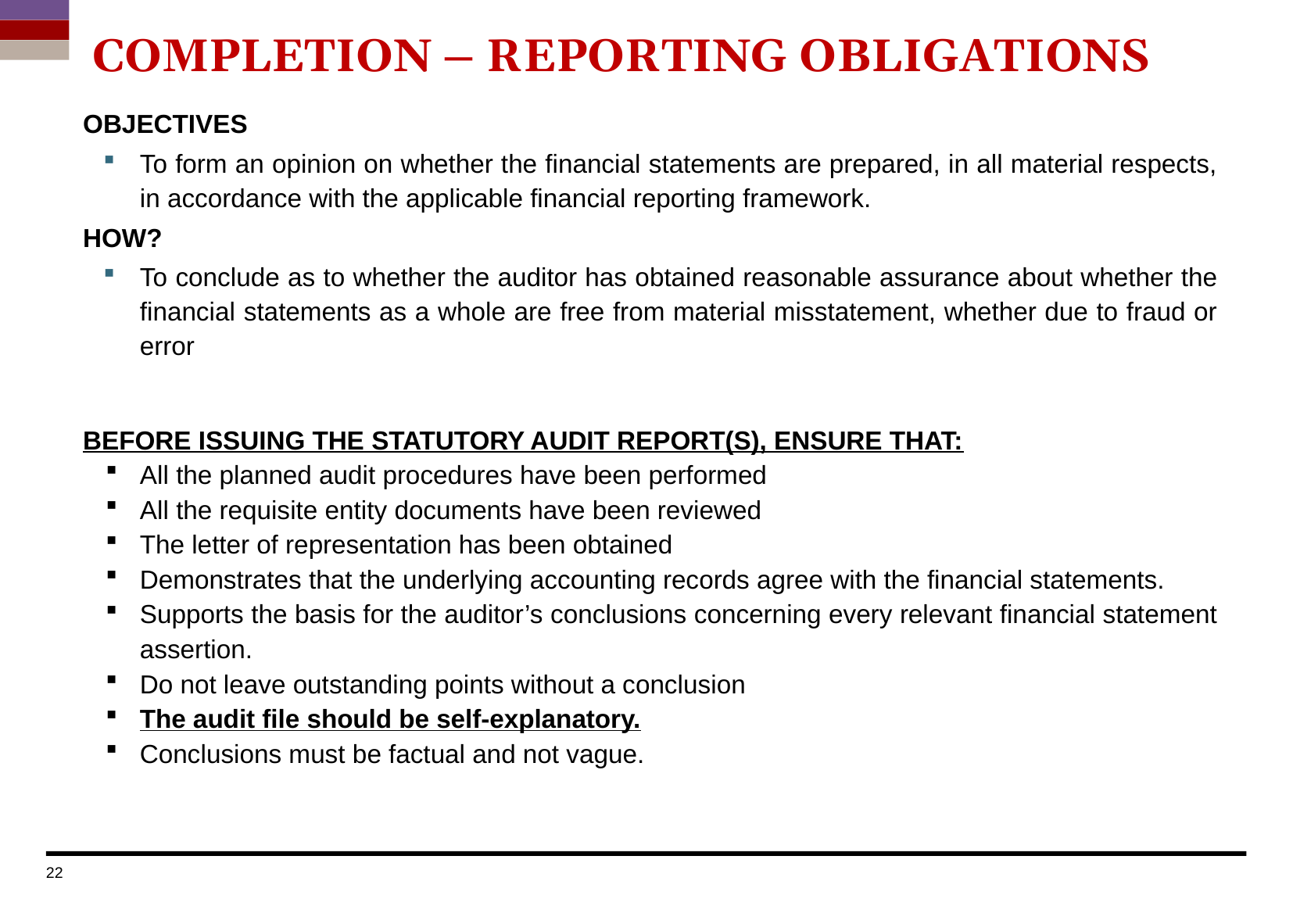

# Completion – REPORTING OBLIGATIONS
Objectives
To form an opinion on whether the financial statements are prepared, in all material respects, in accordance with the applicable financial reporting framework.
How?
To conclude as to whether the auditor has obtained reasonable assurance about whether the financial statements as a whole are free from material misstatement, whether due to fraud or error

Before issuing the statutory audit report(s), ensure that:
All the planned audit procedures have been performed
All the requisite entity documents have been reviewed
The letter of representation has been obtained
Demonstrates that the underlying accounting records agree with the financial statements.
Supports the basis for the auditor’s conclusions concerning every relevant financial statement assertion.
Do not leave outstanding points without a conclusion
The audit file should be self-explanatory.
Conclusions must be factual and not vague.

22